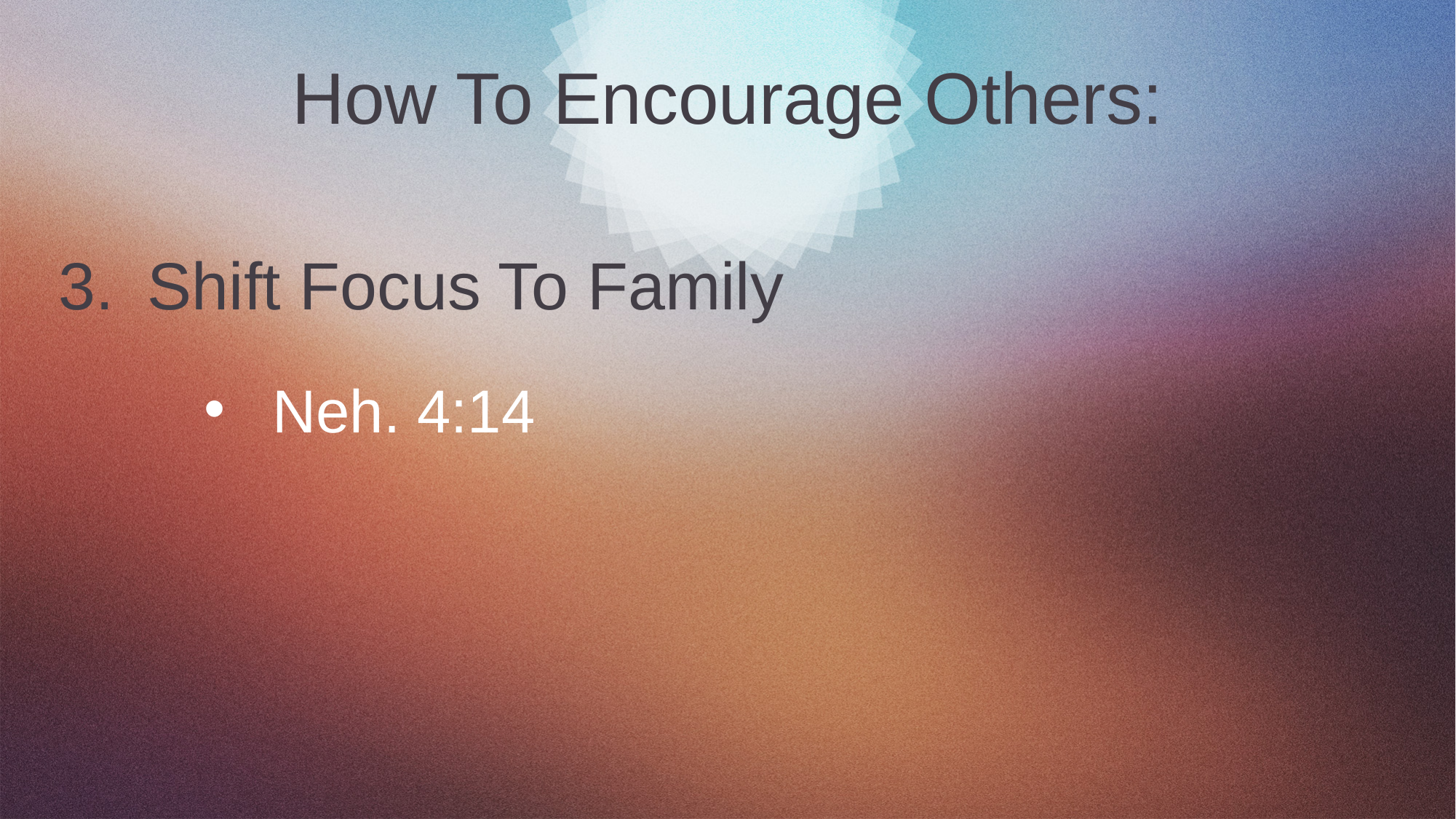

# How To Encourage Others:
Shift Focus To Family
Neh. 4:14